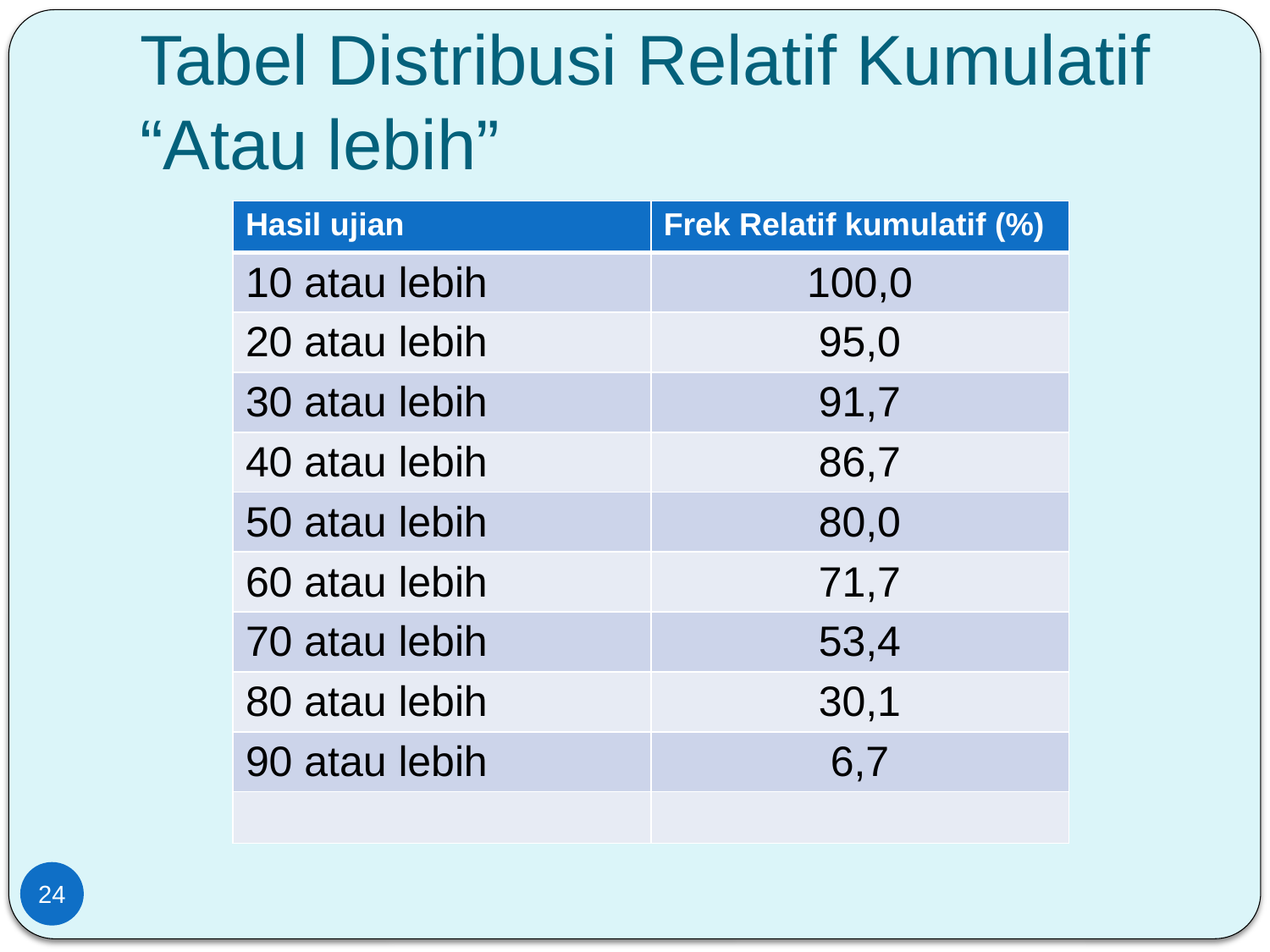

# Tabel Distribusi Relatif Kumulatif “Atau lebih”
| Hasil ujian | Frek Relatif kumulatif (%) |
| --- | --- |
| 10 atau lebih | 100,0 |
| 20 atau lebih | 95,0 |
| 30 atau lebih | 91,7 |
| 40 atau lebih | 86,7 |
| 50 atau lebih | 80,0 |
| 60 atau lebih | 71,7 |
| 70 atau lebih | 53,4 |
| 80 atau lebih | 30,1 |
| 90 atau lebih | 6,7 |
|  |  |
24